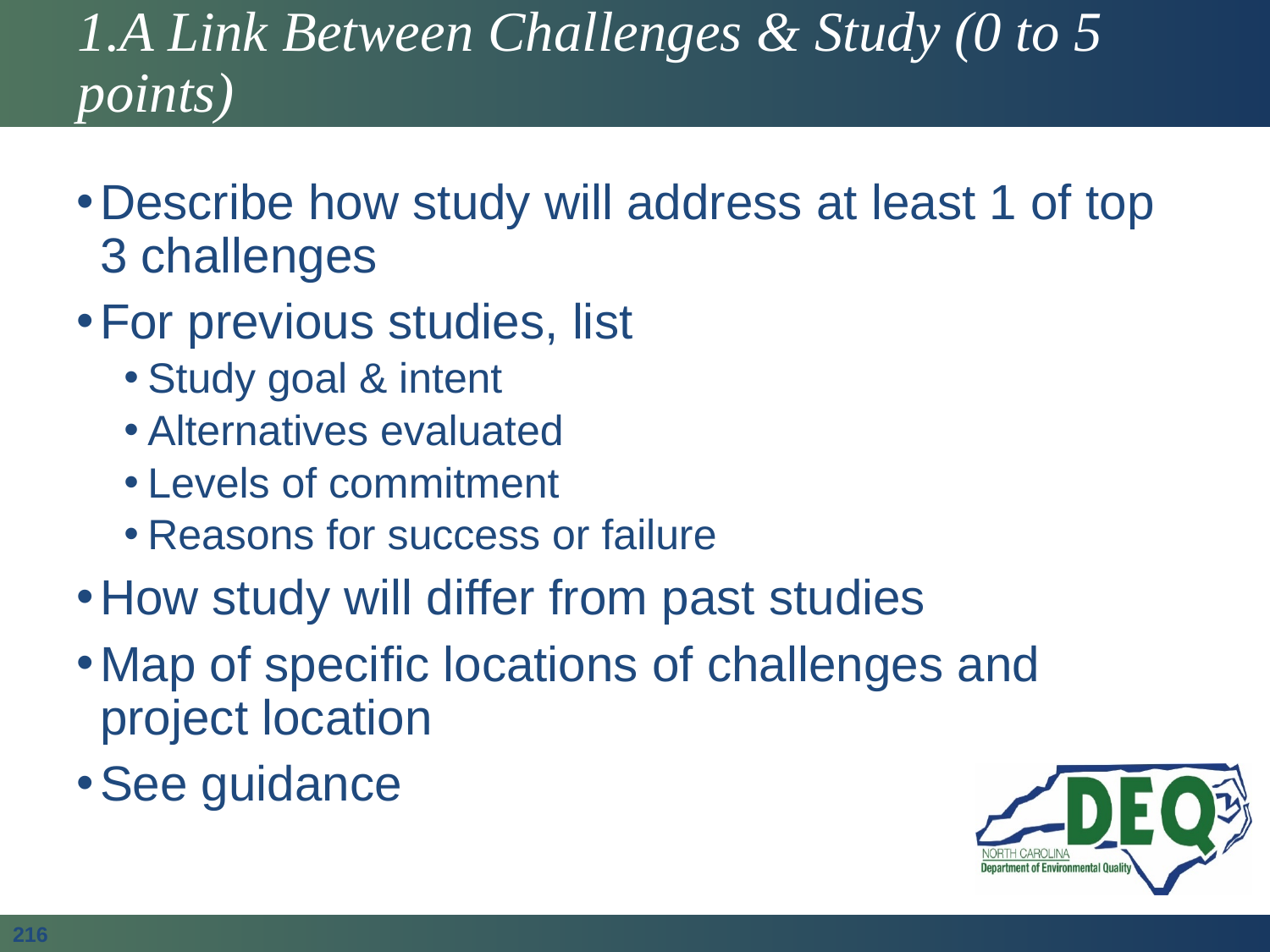

# 1.A Link Between Challenges & Study (0 to 5 points)
Describe how study will address at least 1 of top 3 challenges
For previous studies, list
Study goal & intent
Alternatives evaluated
Levels of commitment
Reasons for success or failure
How study will differ from past studies
Map of specific locations of challenges and project location
See guidance
216